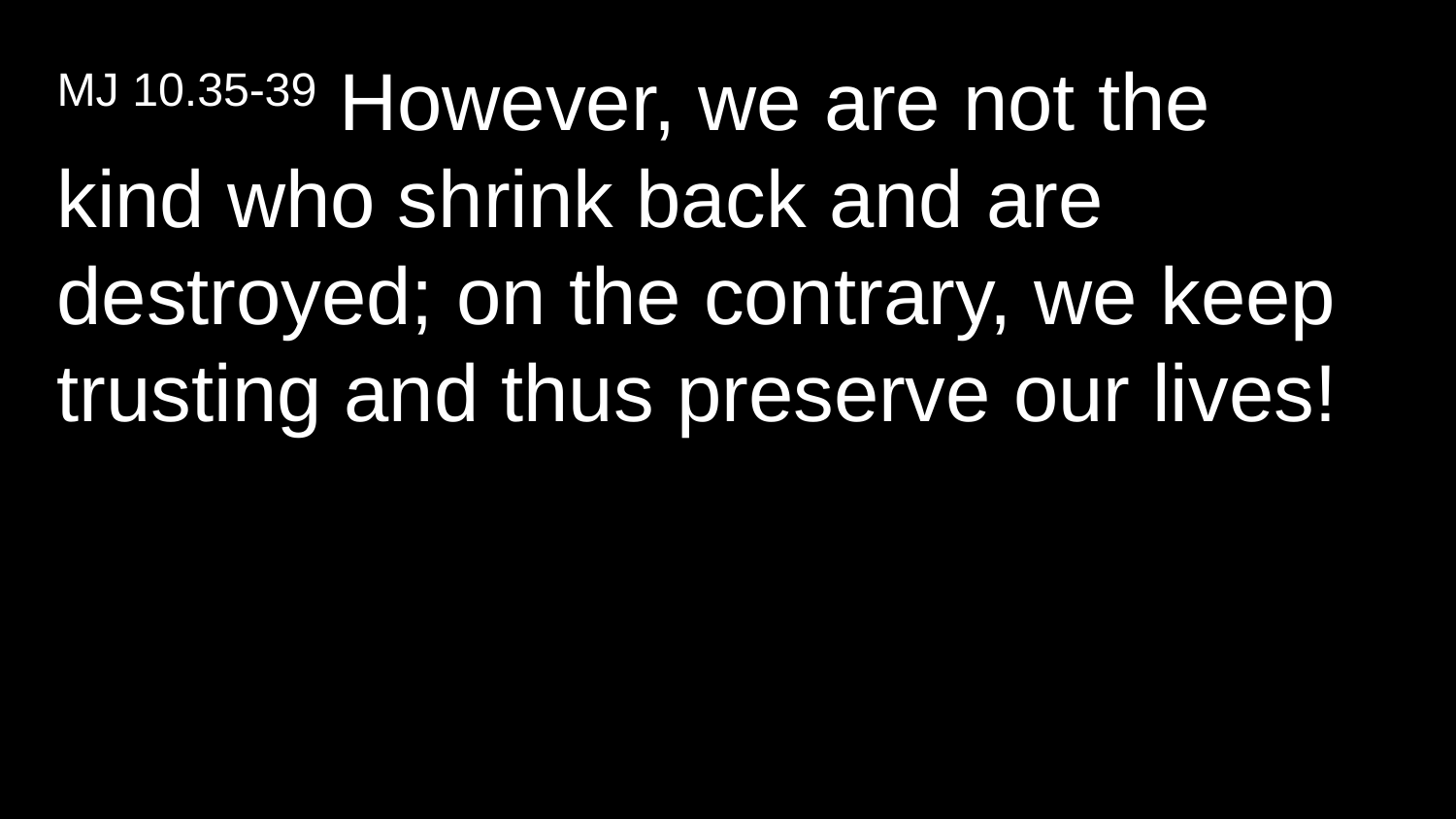

MJ 10.35-39 However, we are not the kind who shrink back and are destroyed; on the contrary, we keep trusting and thus preserve our lives!